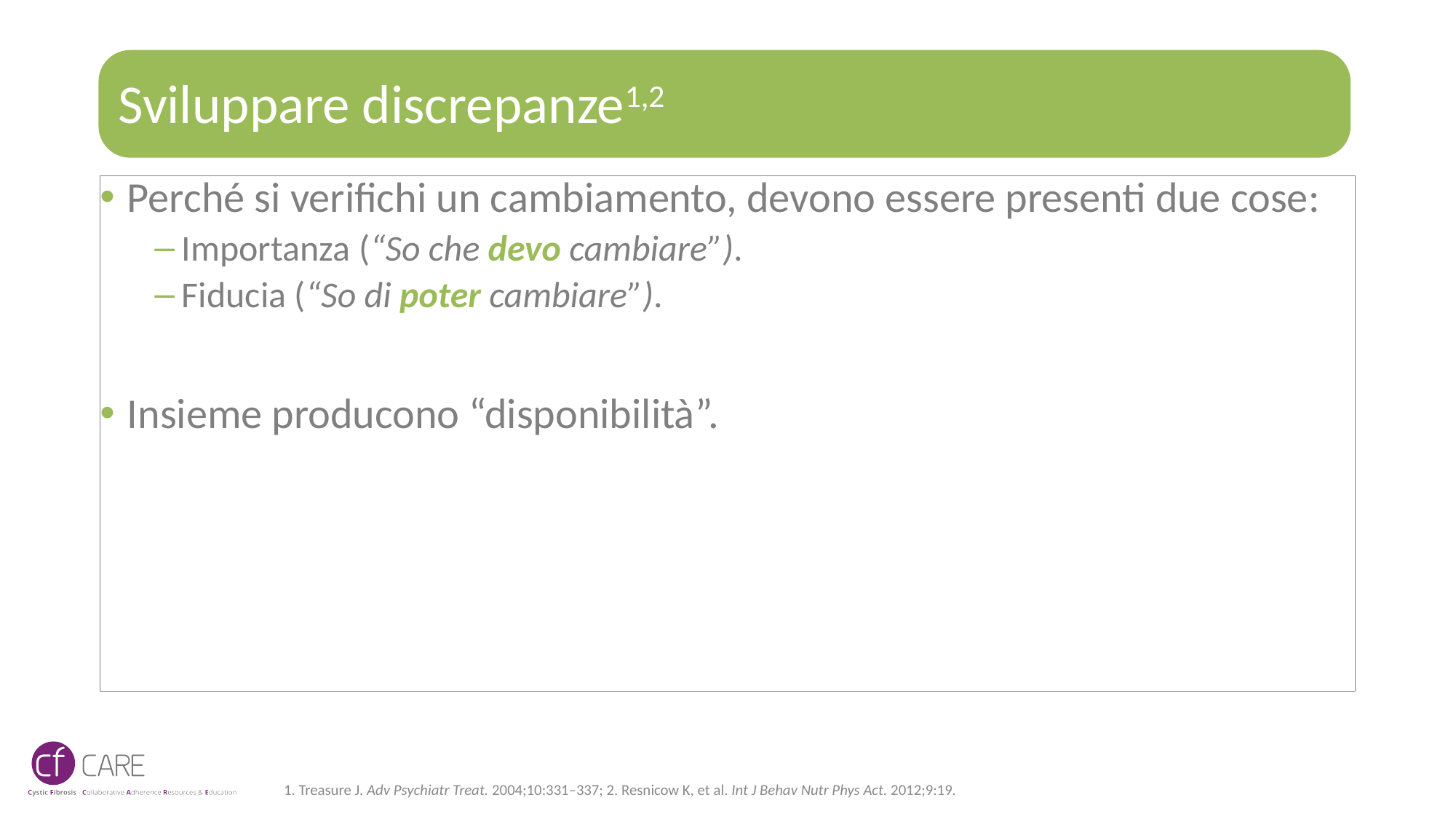

# Sviluppare discrepanze1,2
Perché si verifichi un cambiamento, devono essere presenti due cose:
Importanza (“So che devo cambiare”).
Fiducia (“So di poter cambiare”).

Insieme producono “disponibilità”.
1. Treasure J. Adv Psychiatr Treat. 2004;10:331–337; 2. Resnicow K, et al. Int J Behav Nutr Phys Act. 2012;9:19.